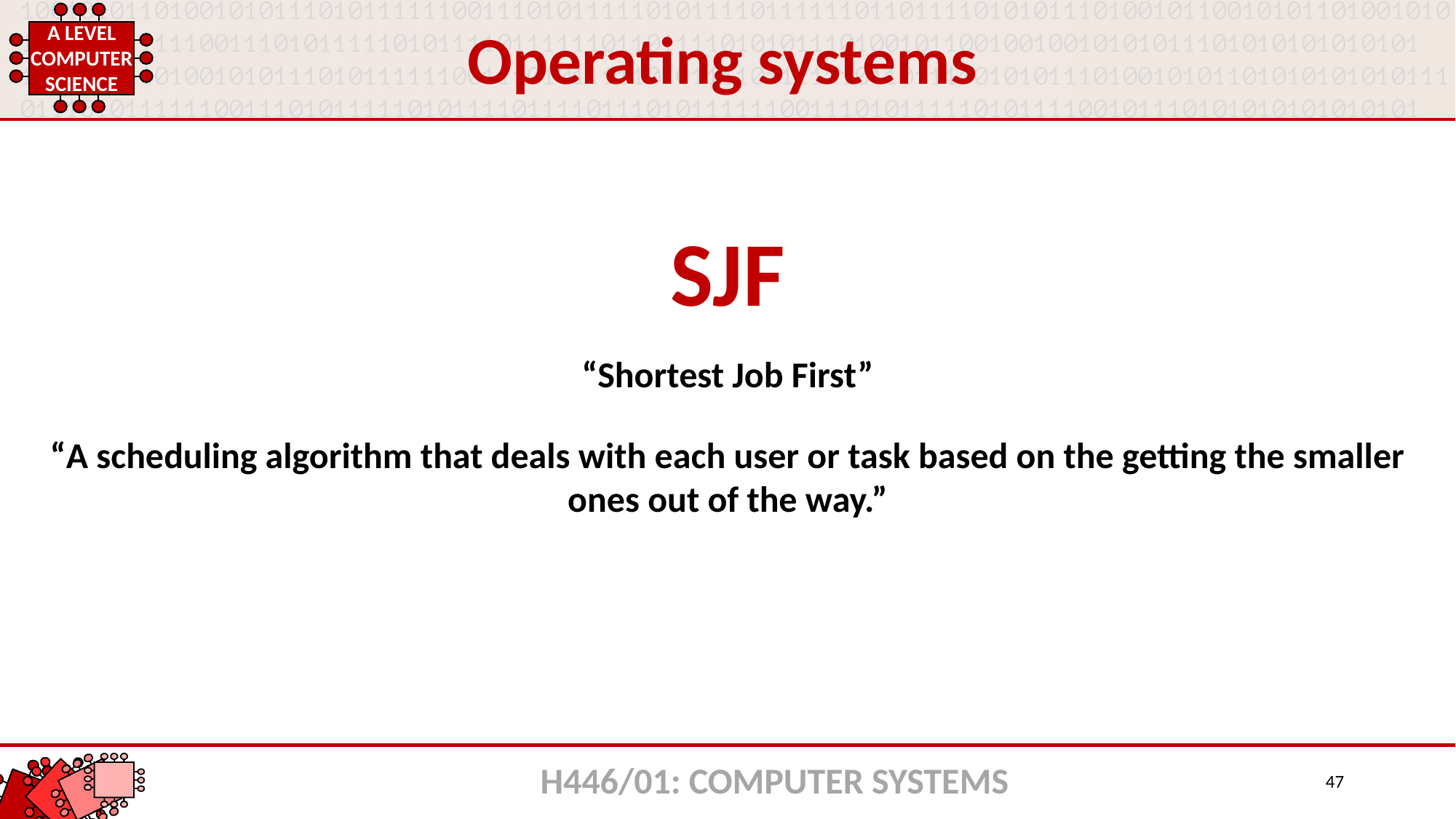

Operating systems
SJF
“Shortest Job First”
“A scheduling algorithm that deals with each user or task based on the getting the smaller ones out of the way.”
H446/01: COMPUTER SYSTEMS
47